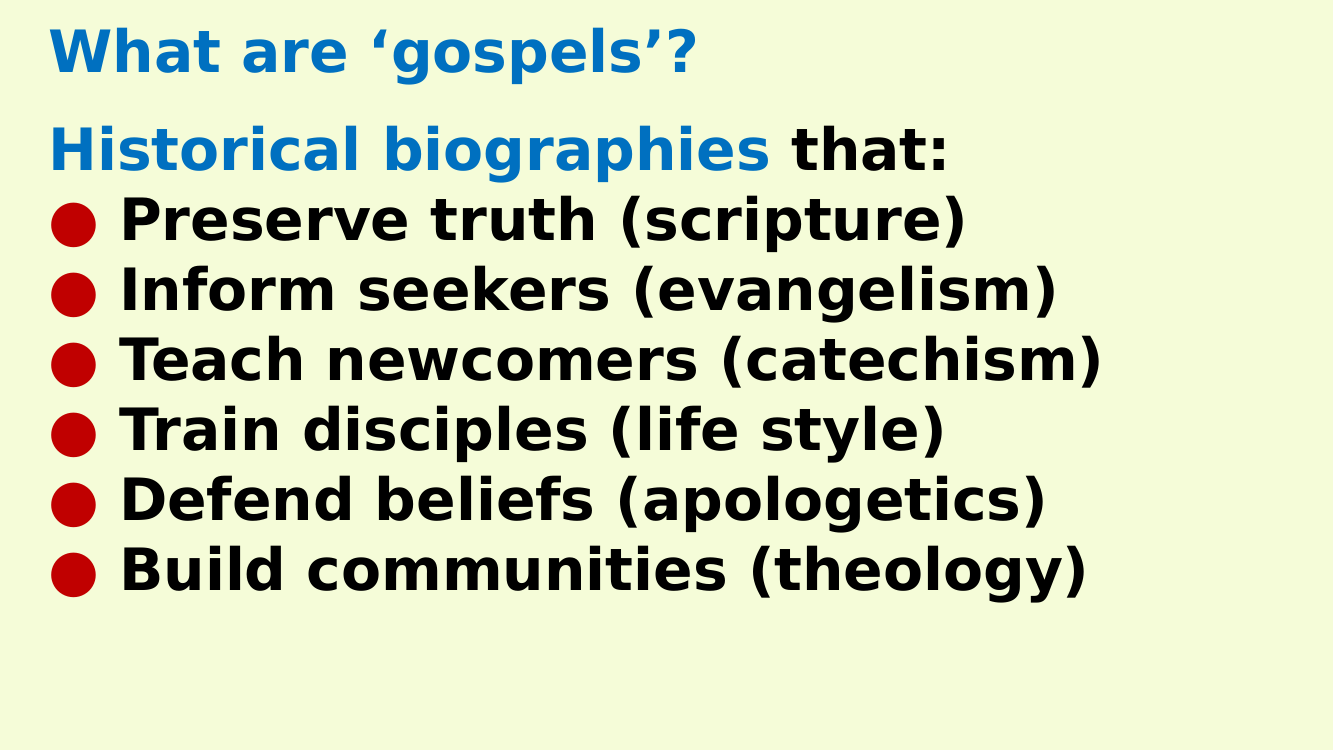

What are ‘gospels’?
Historical biographies that:
● Preserve truth (scripture)
● Inform seekers (evangelism)
● Teach newcomers (catechism)
● Train disciples (life style)
● Defend beliefs (apologetics)
● Build communities (theology)